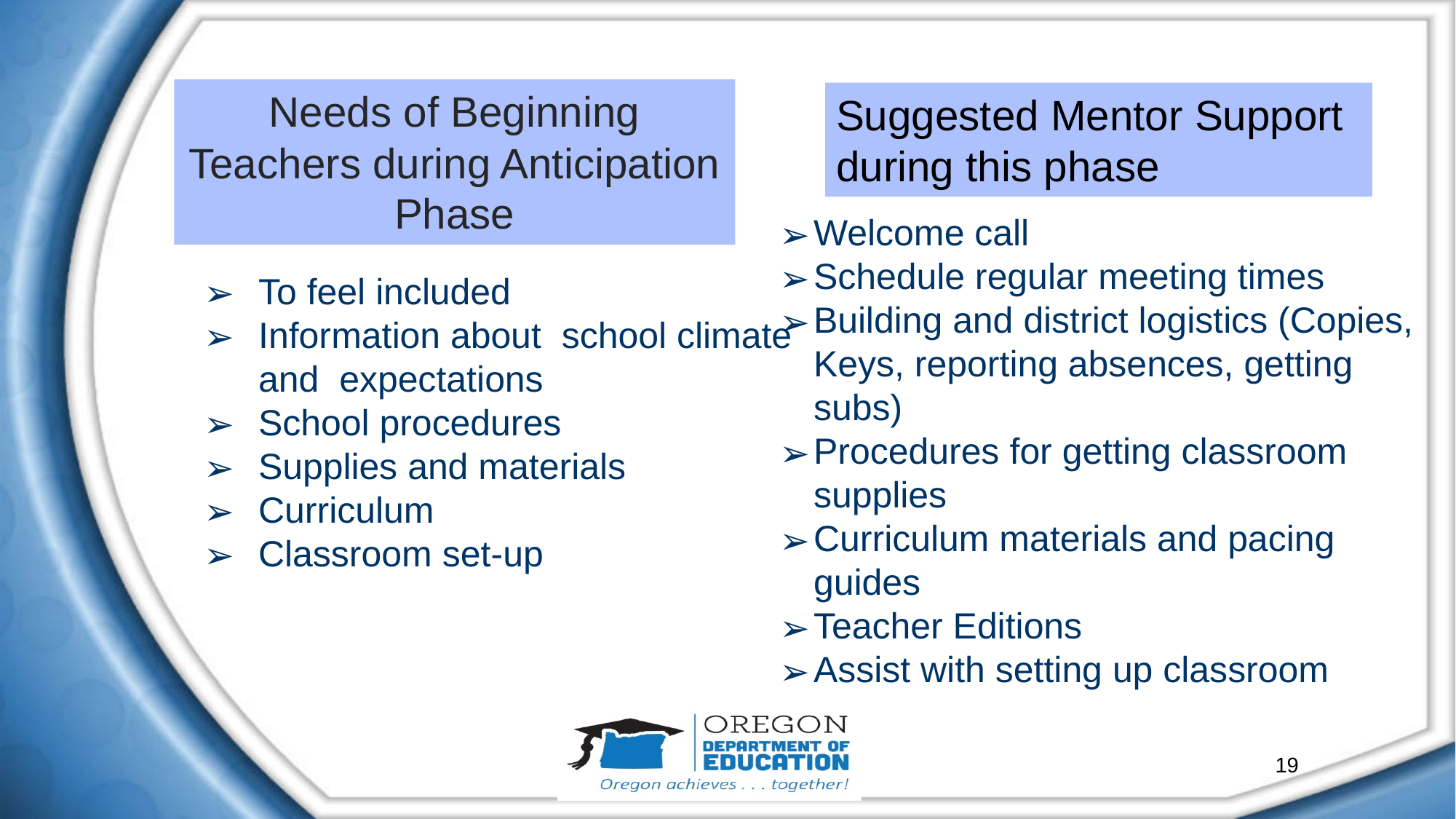

# Slide 19
Needs of Beginning Teachers during Anticipation Phase
Suggested Mentor Support
during this phase
Welcome call
Schedule regular meeting times
Building and district logistics (Copies, Keys, reporting absences, getting subs)
Procedures for getting classroom supplies
Curriculum materials and pacing guides
Teacher Editions
Assist with setting up classroom
To feel included
Information about  school climate and  expectations
School procedures
Supplies and materials
Curriculum
Classroom set-up
19